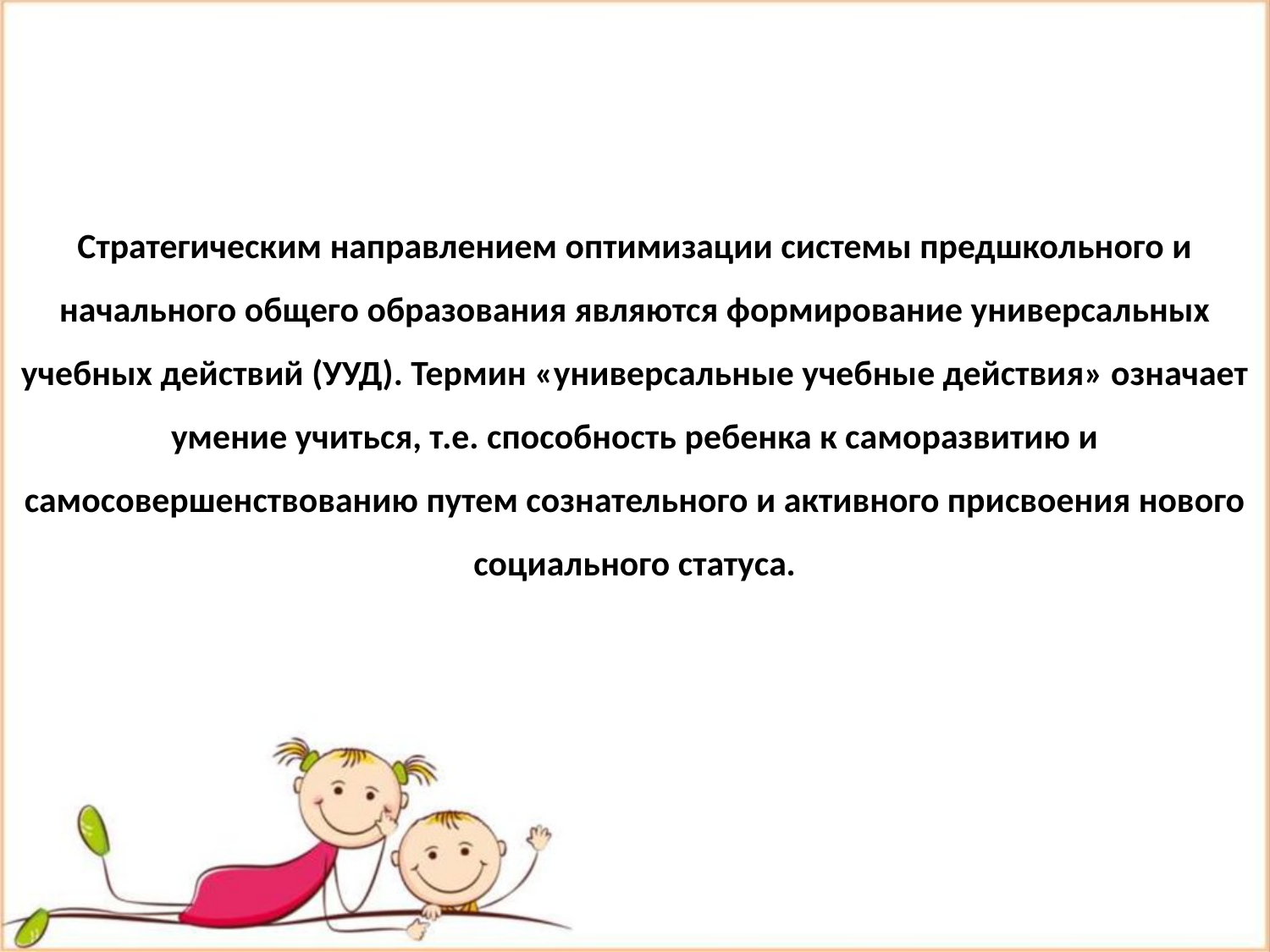

Стратегическим направлением оптимизации системы предшкольного и начального общего образования являются формирование универсальных учебных действий (УУД). Термин «универсальные учебные действия» означает умение учиться, т.е. способность ребенка к саморазвитию и самосовершенствованию путем сознательного и активного присвоения нового социального статуса.